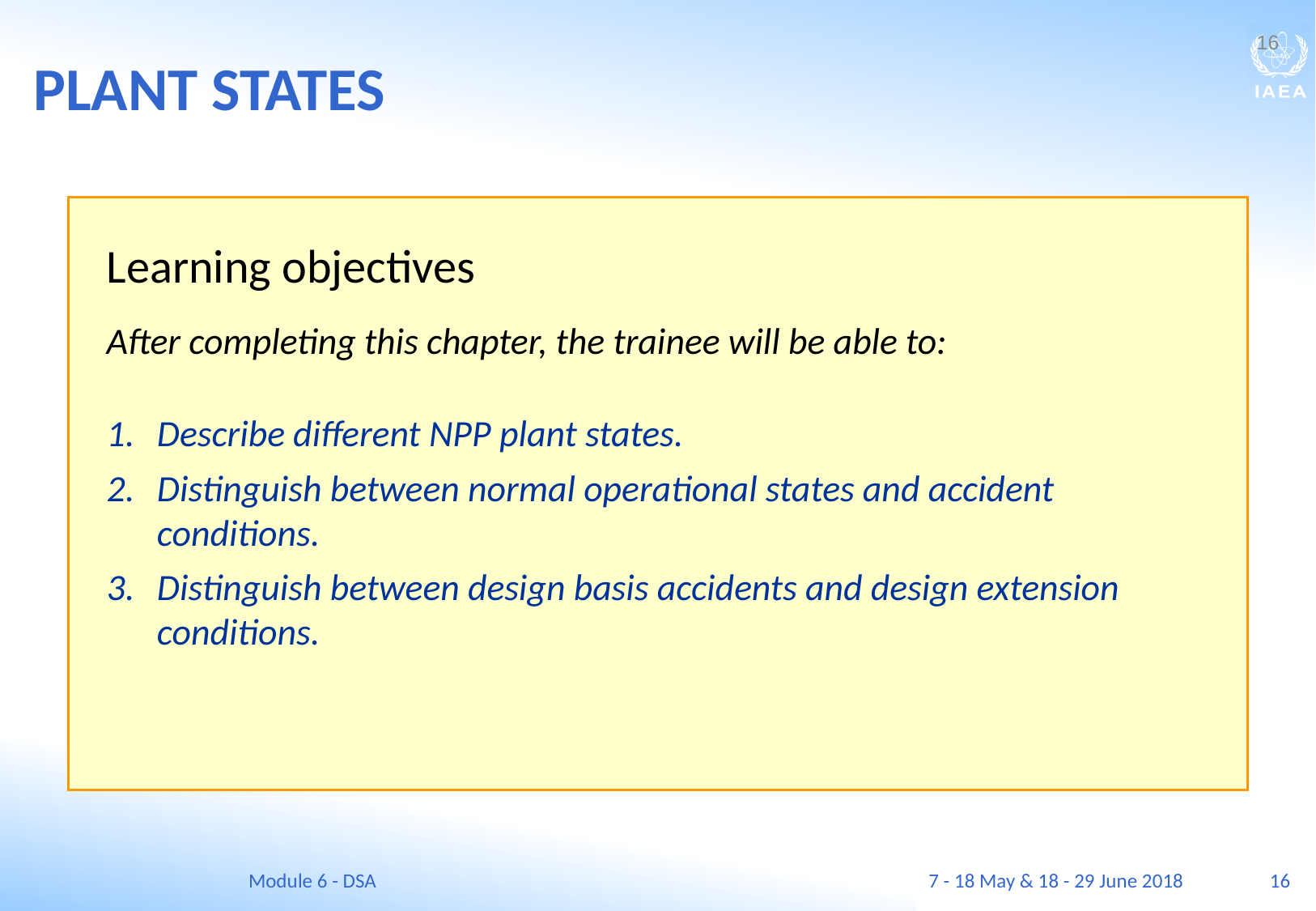

PLANT STATES
16
Learning objectives
After completing this chapter, the trainee will be able to:

Describe different NPP plant states.
Distinguish between normal operational states and accident conditions.
Distinguish between design basis accidents and design extension conditions.
Module 6 - DSA
7 - 18 May & 18 - 29 June 2018
16